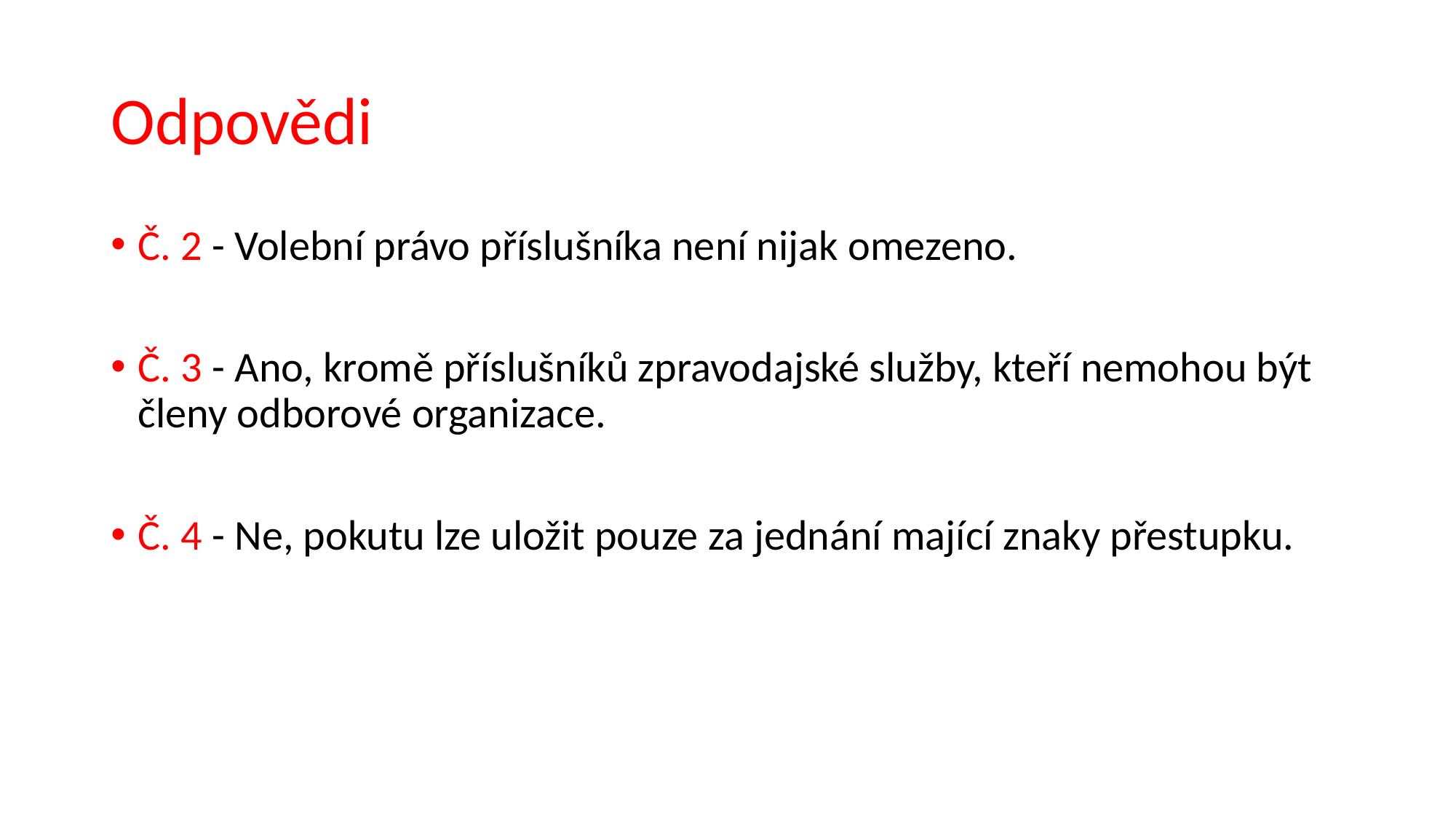

# Odpovědi
Č. 2 - Volební právo příslušníka není nijak omezeno.

Č. 3 - Ano, kromě příslušníků zpravodajské služby, kteří nemohou být členy odborové organizace.

Č. 4 - Ne, pokutu lze uložit pouze za jednání mající znaky přestupku.